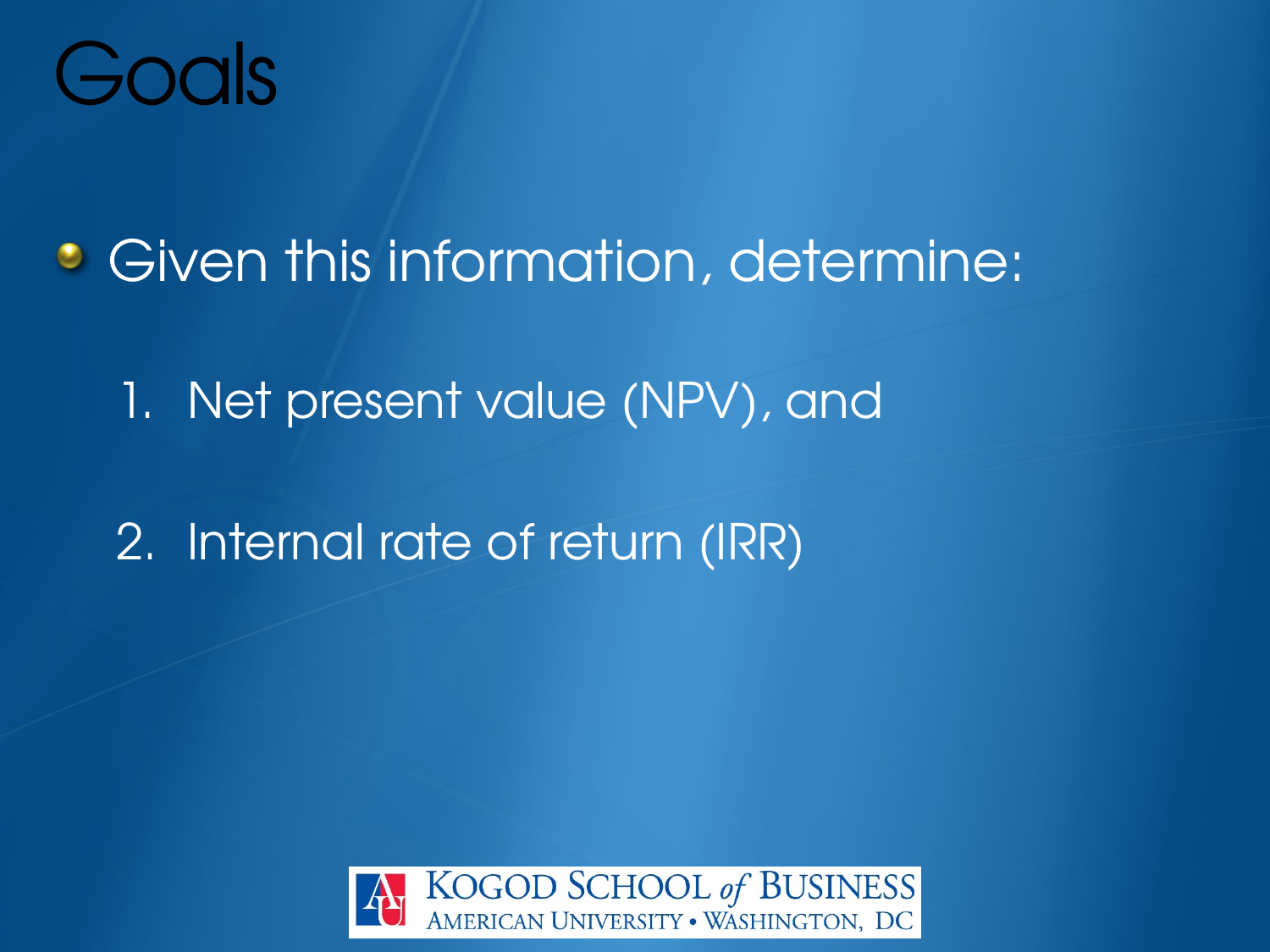

# Goals
Given this information, determine:

Net present value (NPV), and

Internal rate of return (IRR)